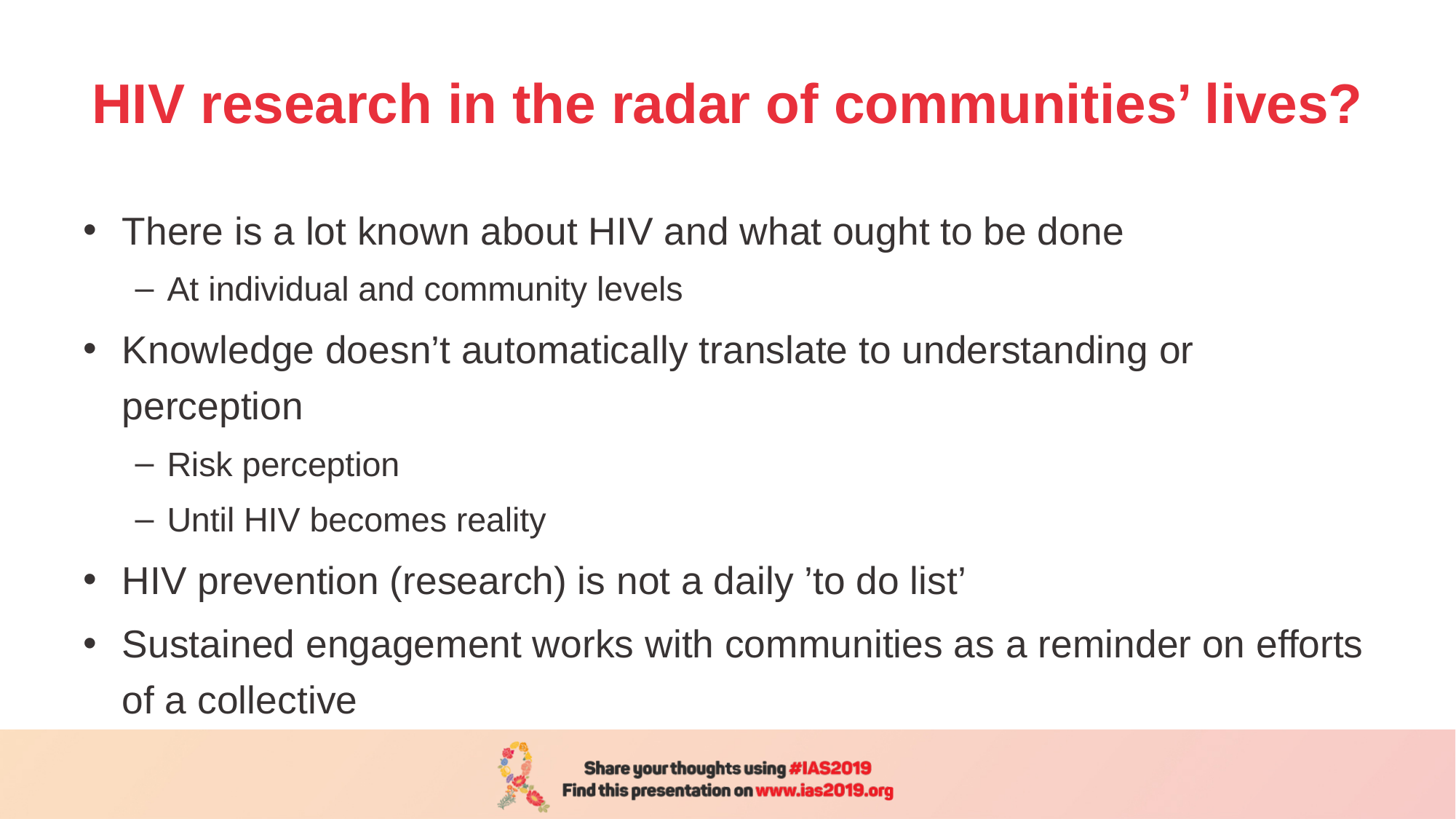

# HIV research in the radar of communities’ lives?
There is a lot known about HIV and what ought to be done
At individual and community levels
Knowledge doesn’t automatically translate to understanding or perception
Risk perception
Until HIV becomes reality
HIV prevention (research) is not a daily ’to do list’
Sustained engagement works with communities as a reminder on efforts of a collective